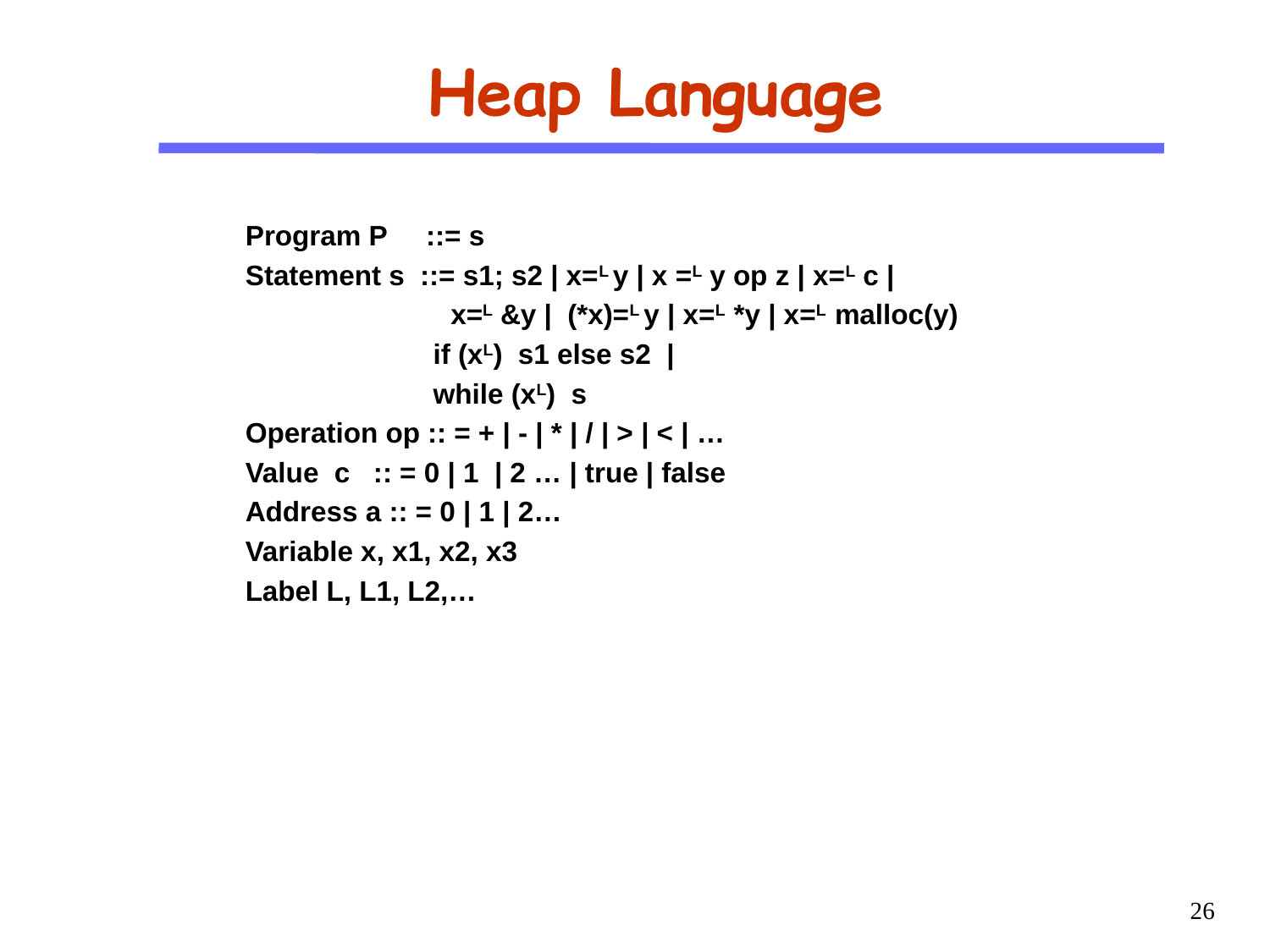

Heap Language
Program P     ::= s
Statement s  ::= s1; s2 | x=L y | x =L y op z | x=L c |
	          x=L &y |  (*x)=L y | x=L  *y | x=L  malloc(y)
                        if (xL)  s1 else s2  |
                        while (xL)  s
Operation op :: = + | - | * | / | > | < | …
Value  c   :: = 0 | 1  | 2 … | true | false
Address a :: = 0 | 1 | 2…
Variable x, x1, x2, x3
Label L, L1, L2,…